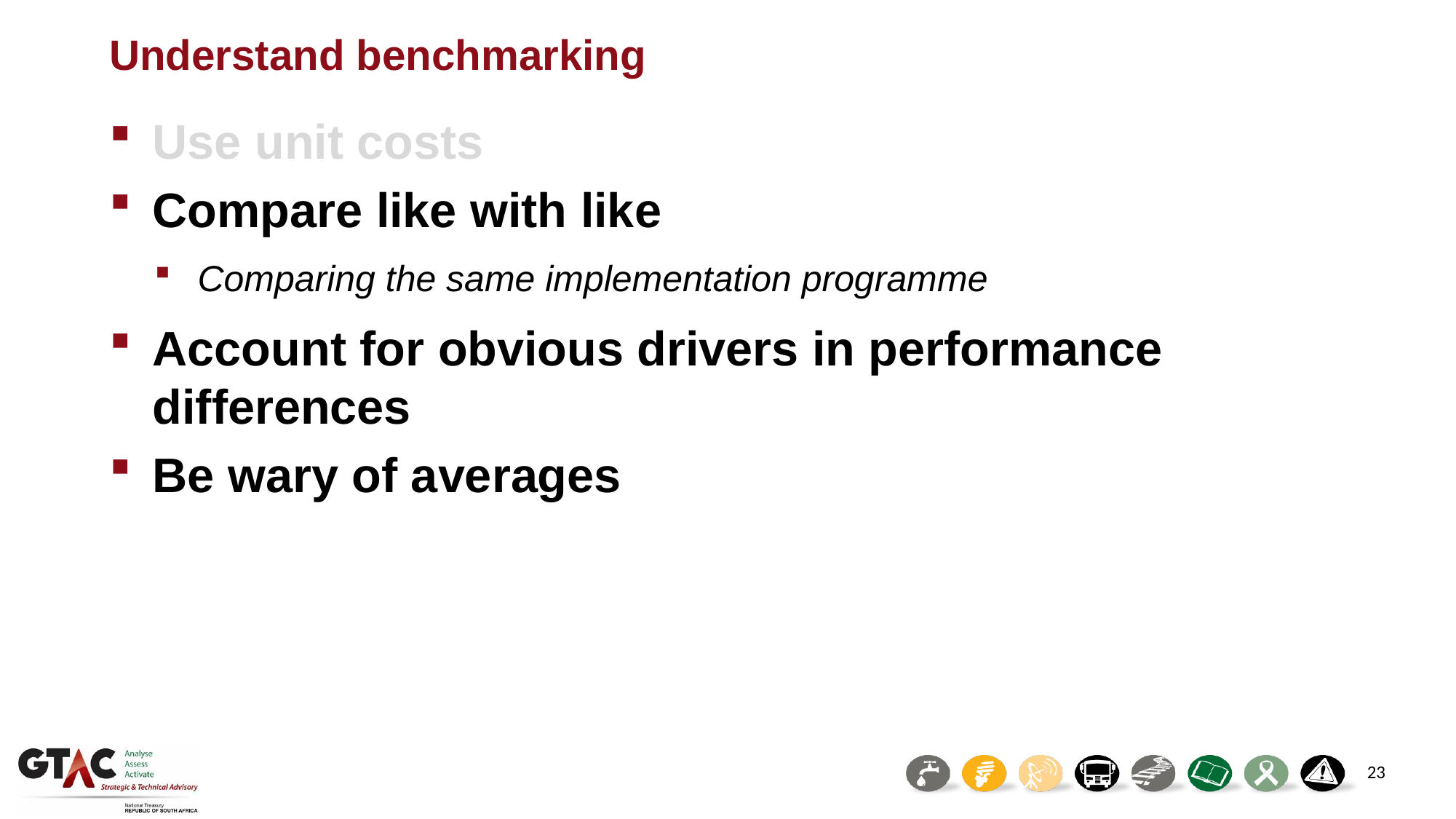

# Understand benchmarking
Use unit costs
Compare like with like
Comparing the same implementation programme
Account for obvious drivers in performance differences
Be wary of averages

23